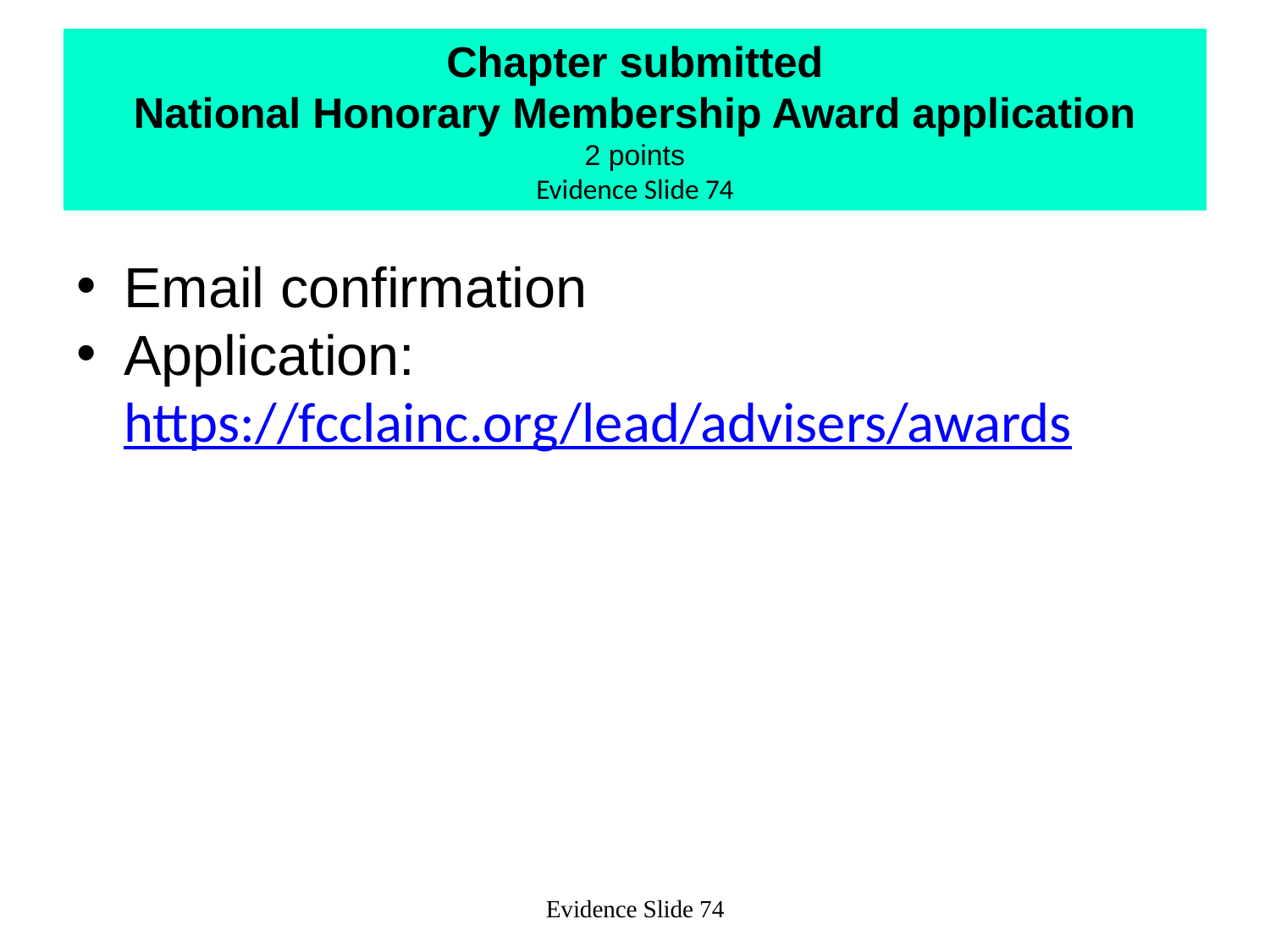

# Chapter submitted National Honorary Membership Award application 2 points Evidence Slide 74
Email confirmation
Application: https://fcclainc.org/lead/advisers/awards
Evidence Slide 74